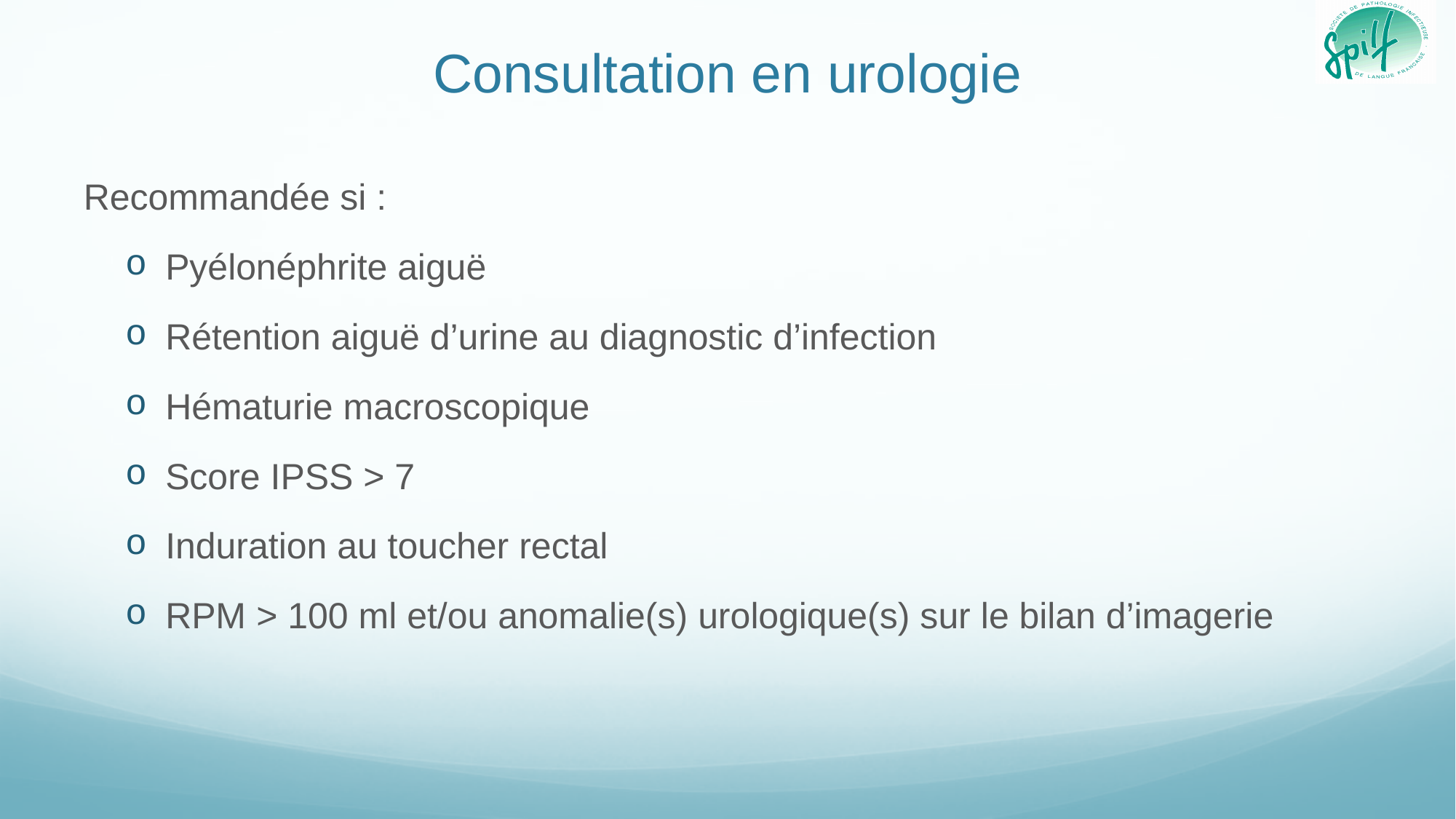

# Consultation en urologie
Recommandée si :
Pyélonéphrite aiguë
Rétention aiguë d’urine au diagnostic d’infection
Hématurie macroscopique
Score IPSS > 7
Induration au toucher rectal
RPM > 100 ml et/ou anomalie(s) urologique(s) sur le bilan d’imagerie